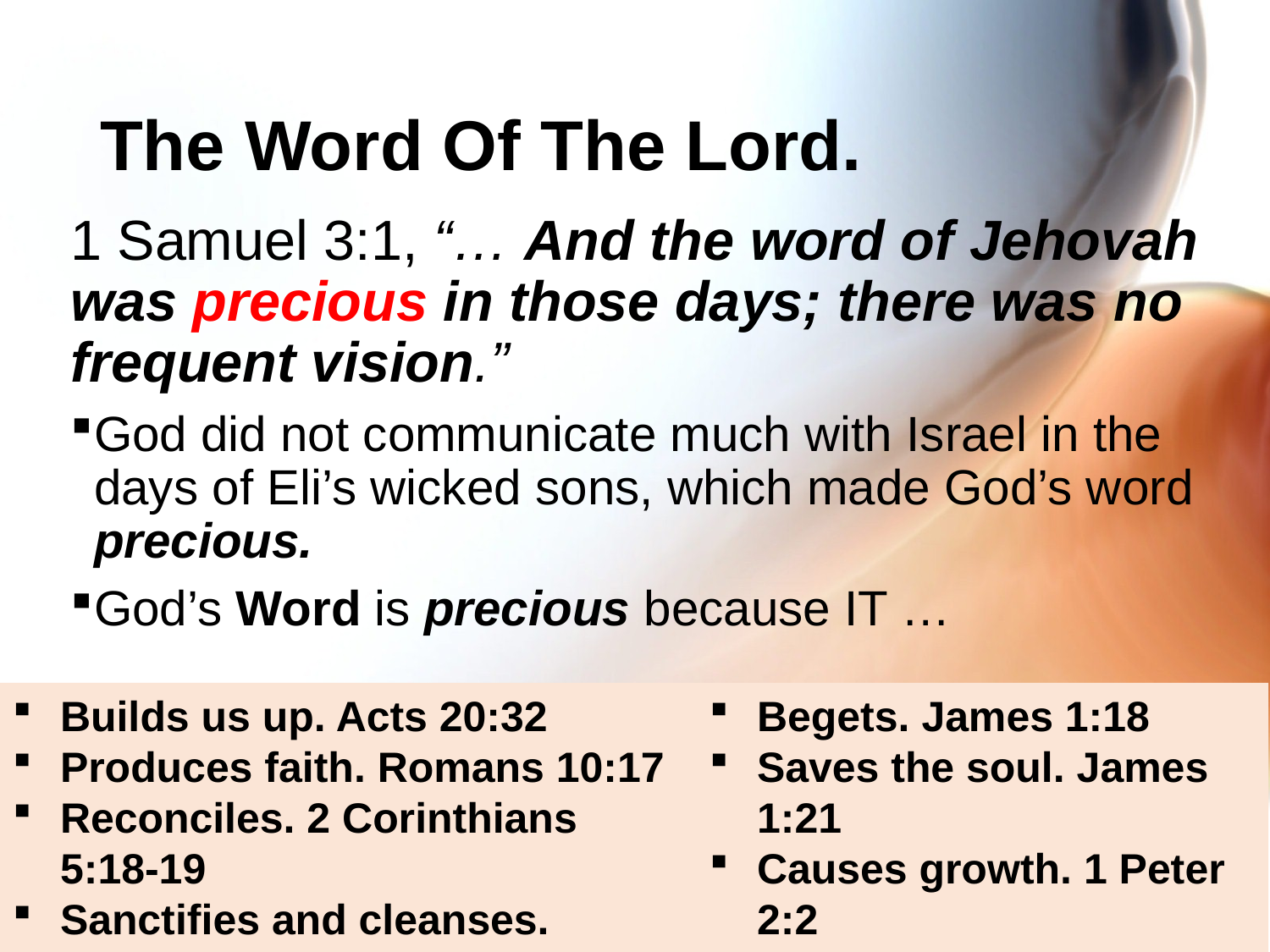

# The Word Of The Lord.
1 Samuel 3:1, “… And the word of Jehovah was precious in those days; there was no frequent vision.”
God did not communicate much with Israel in the days of Eli’s wicked sons, which made God’s word precious.
God’s Word is precious because IT …
Builds us up. Acts 20:32
Produces faith. Romans 10:17
Reconciles. 2 Corinthians 5:18-19
Sanctifies and cleanses.
Ephesians 5:26
Begets. James 1:18
Saves the soul. James 1:21
Causes growth. 1 Peter 2:2
5